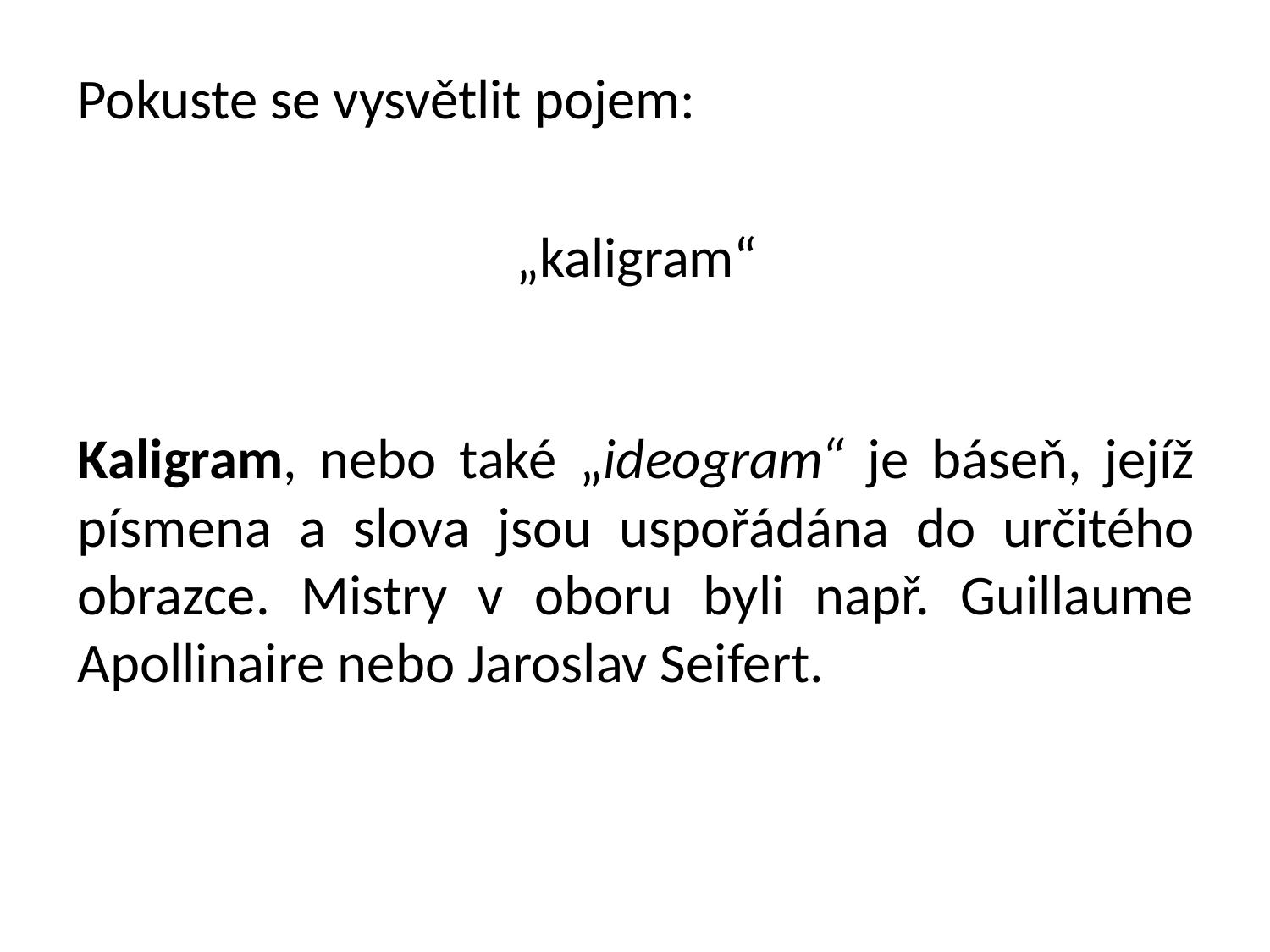

Pokuste se vysvětlit pojem:

„kaligram“
Kaligram, nebo také „ideogram“ je báseň, jejíž písmena a slova jsou uspořádána do určitého obrazce. Mistry v oboru byli např. Guillaume Apollinaire nebo Jaroslav Seifert.